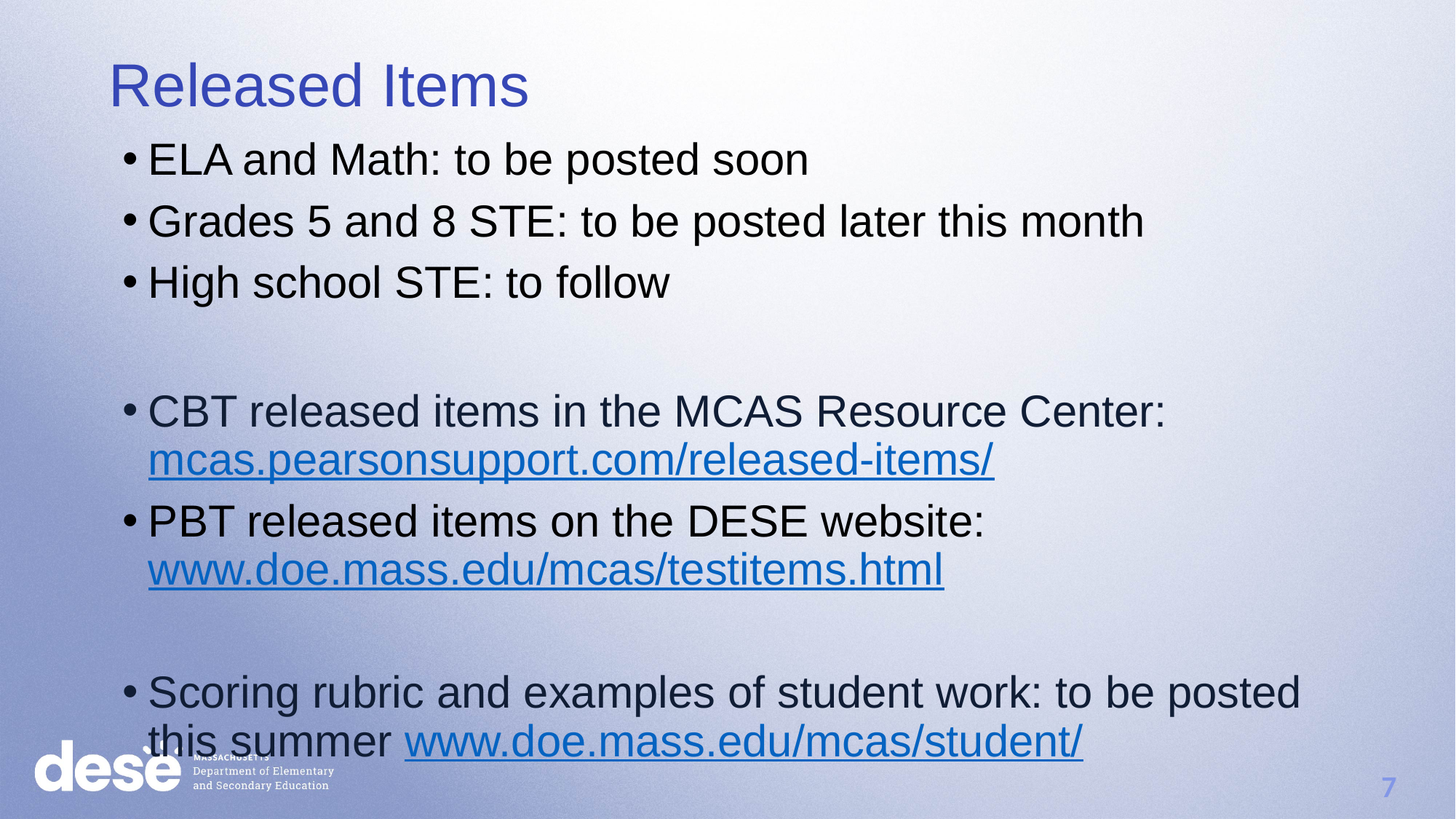

Released Items
ELA and Math: to be posted soon
Grades 5 and 8 STE: to be posted later this month
High school STE: to follow

CBT released items in the MCAS Resource Center: mcas.pearsonsupport.com/released-items/
PBT released items on the DESE website: www.doe.mass.edu/mcas/testitems.html

Scoring rubric and examples of student work: to be posted this summer www.doe.mass.edu/mcas/student/